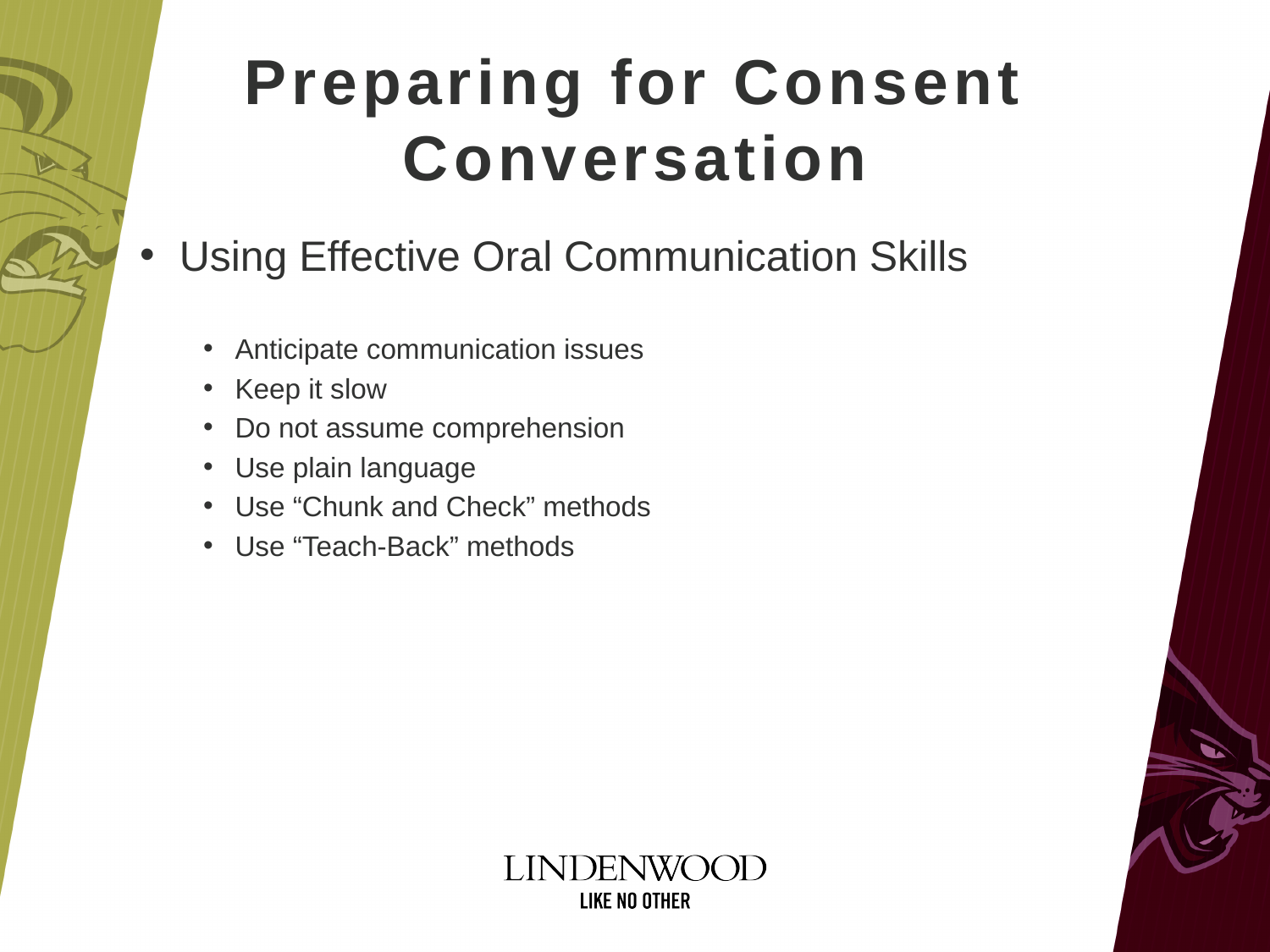

# Preparing for Consent Conversation
Using Effective Oral Communication Skills

Anticipate communication issues
Keep it slow
Do not assume comprehension
Use plain language
Use “Chunk and Check” methods
Use “Teach-Back” methods